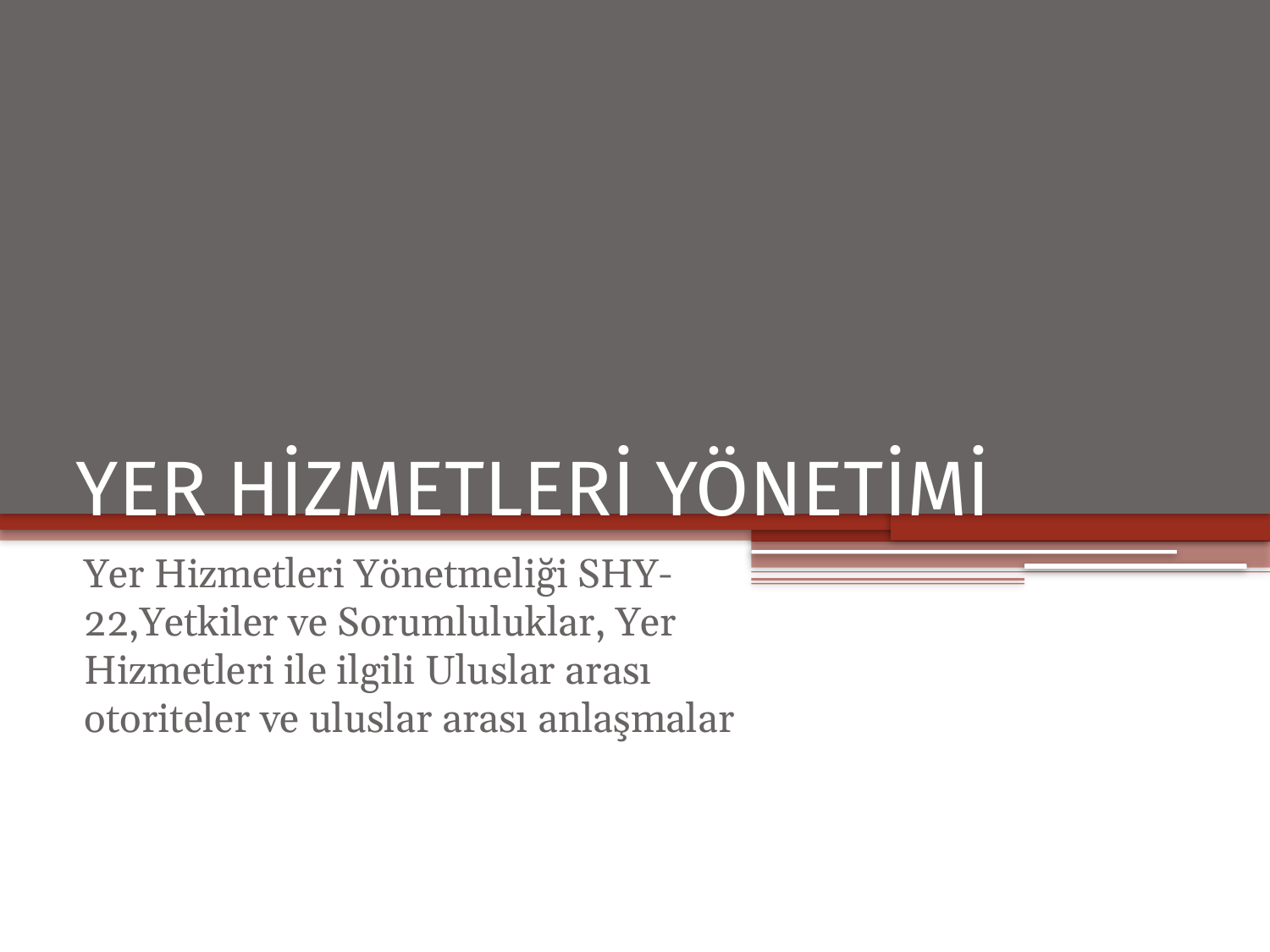

# YER HİZMETLERİ YÖNETİMİ
Yer Hizmetleri Yönetmeliği SHY-22,Yetkiler ve Sorumluluklar, Yer Hizmetleri ile ilgili Uluslar arası otoriteler ve uluslar arası anlaşmalar